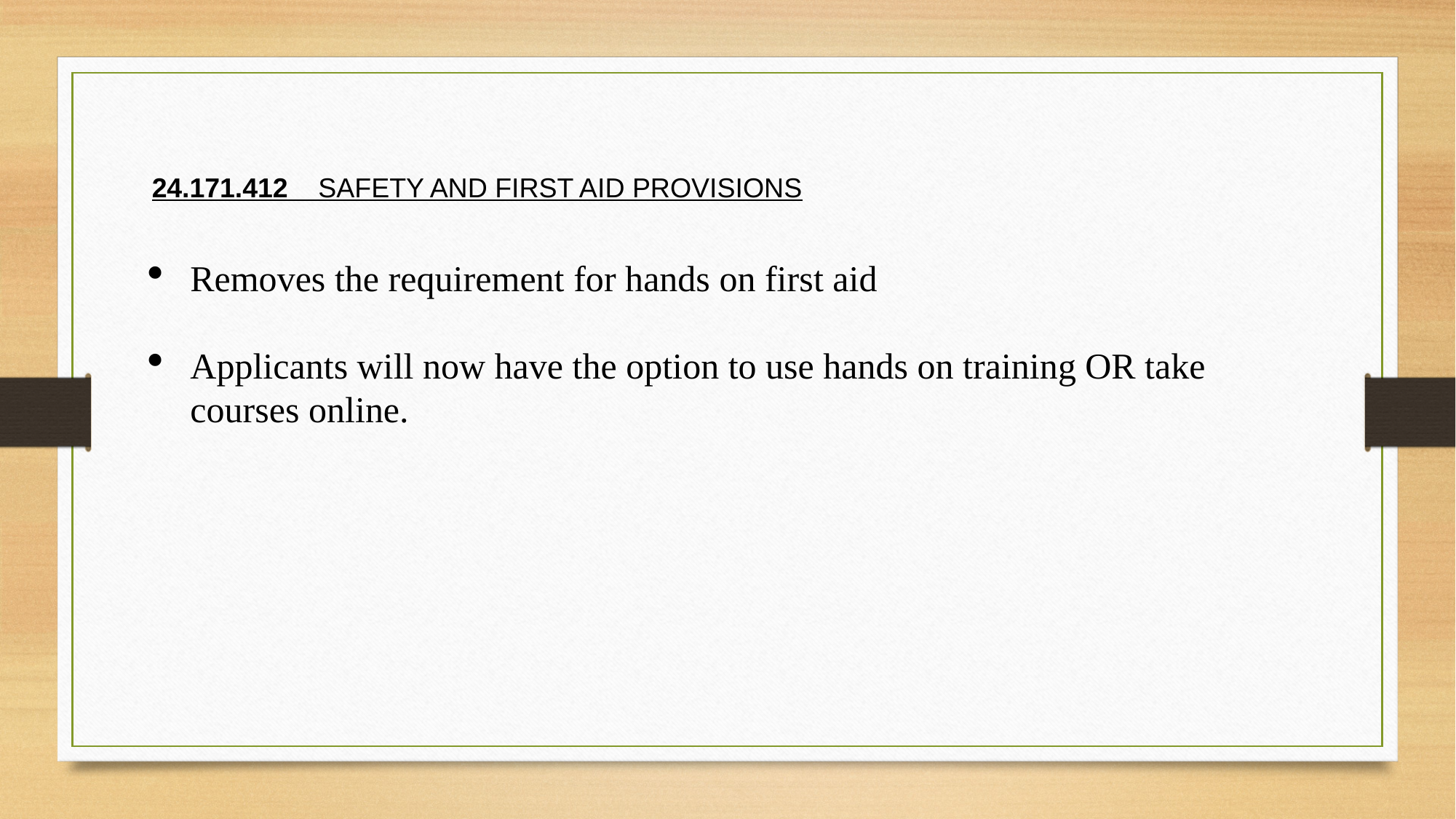

24.171.412    SAFETY AND FIRST AID PROVISIONS
Removes the requirement for hands on first aid

Applicants will now have the option to use hands on training OR take courses online.